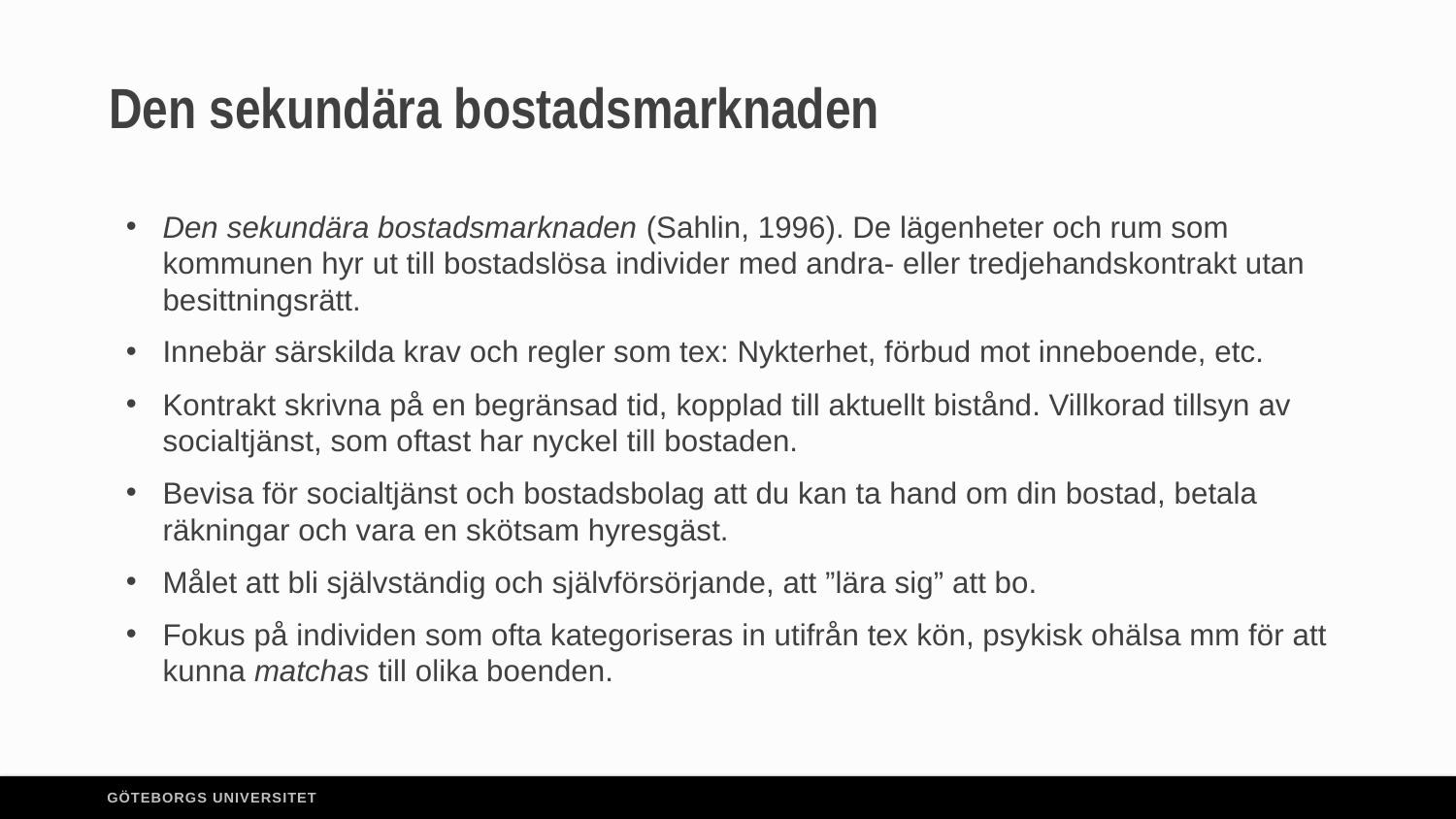

# Den sekundära bostadsmarknaden
Den sekundära bostadsmarknaden (Sahlin, 1996). De lägenheter och rum som kommunen hyr ut till bostadslösa individer med andra- eller tredjehandskontrakt utan besittningsrätt.
Innebär särskilda krav och regler som tex: Nykterhet, förbud mot inneboende, etc.
Kontrakt skrivna på en begränsad tid, kopplad till aktuellt bistånd. Villkorad tillsyn av socialtjänst, som oftast har nyckel till bostaden.
Bevisa för socialtjänst och bostadsbolag att du kan ta hand om din bostad, betala räkningar och vara en skötsam hyresgäst.
Målet att bli självständig och självförsörjande, att ”lära sig” att bo.
Fokus på individen som ofta kategoriseras in utifrån tex kön, psykisk ohälsa mm för att kunna matchas till olika boenden.